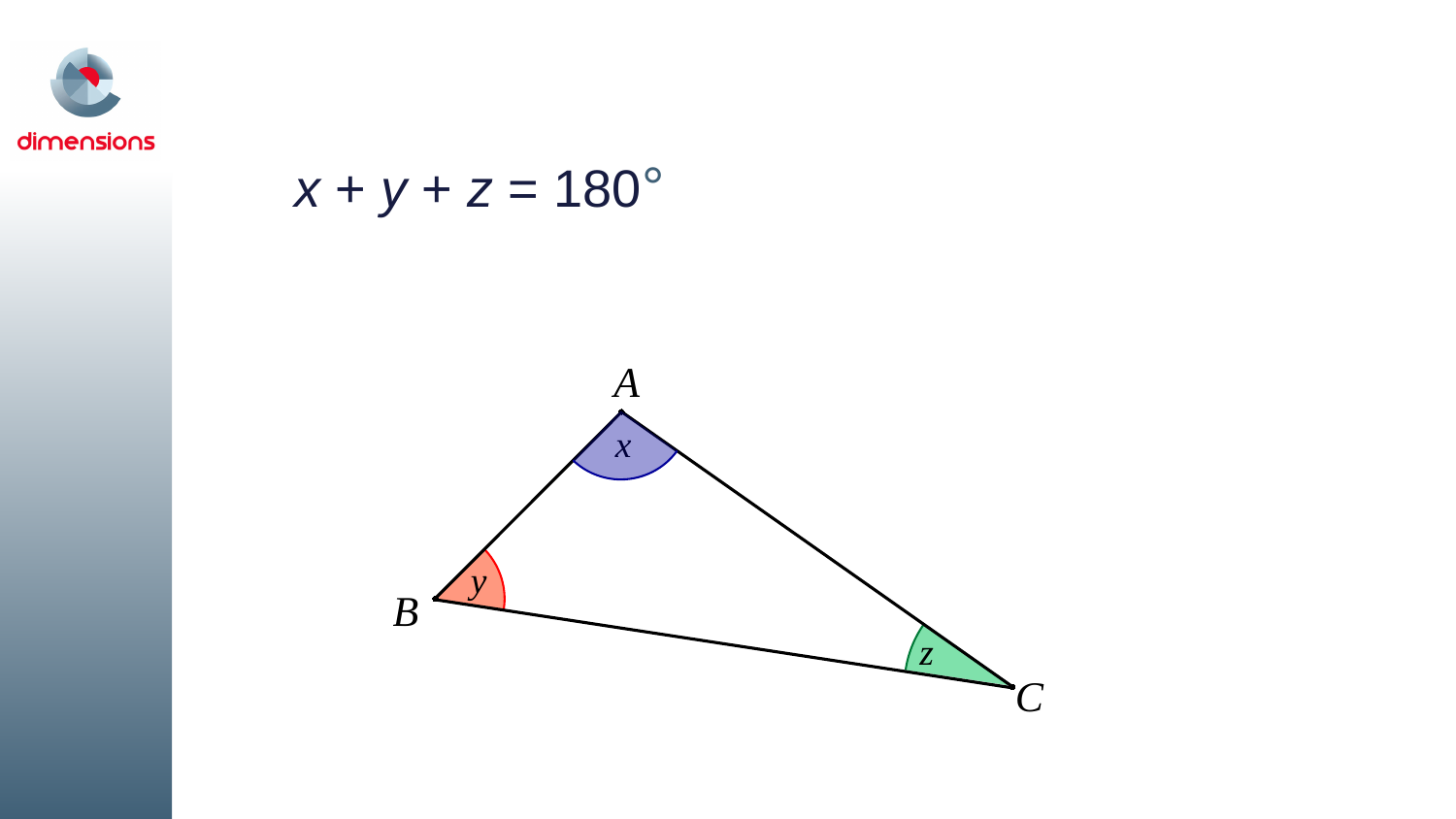

# x + y + z = 180°

A

B

C

x
y
z